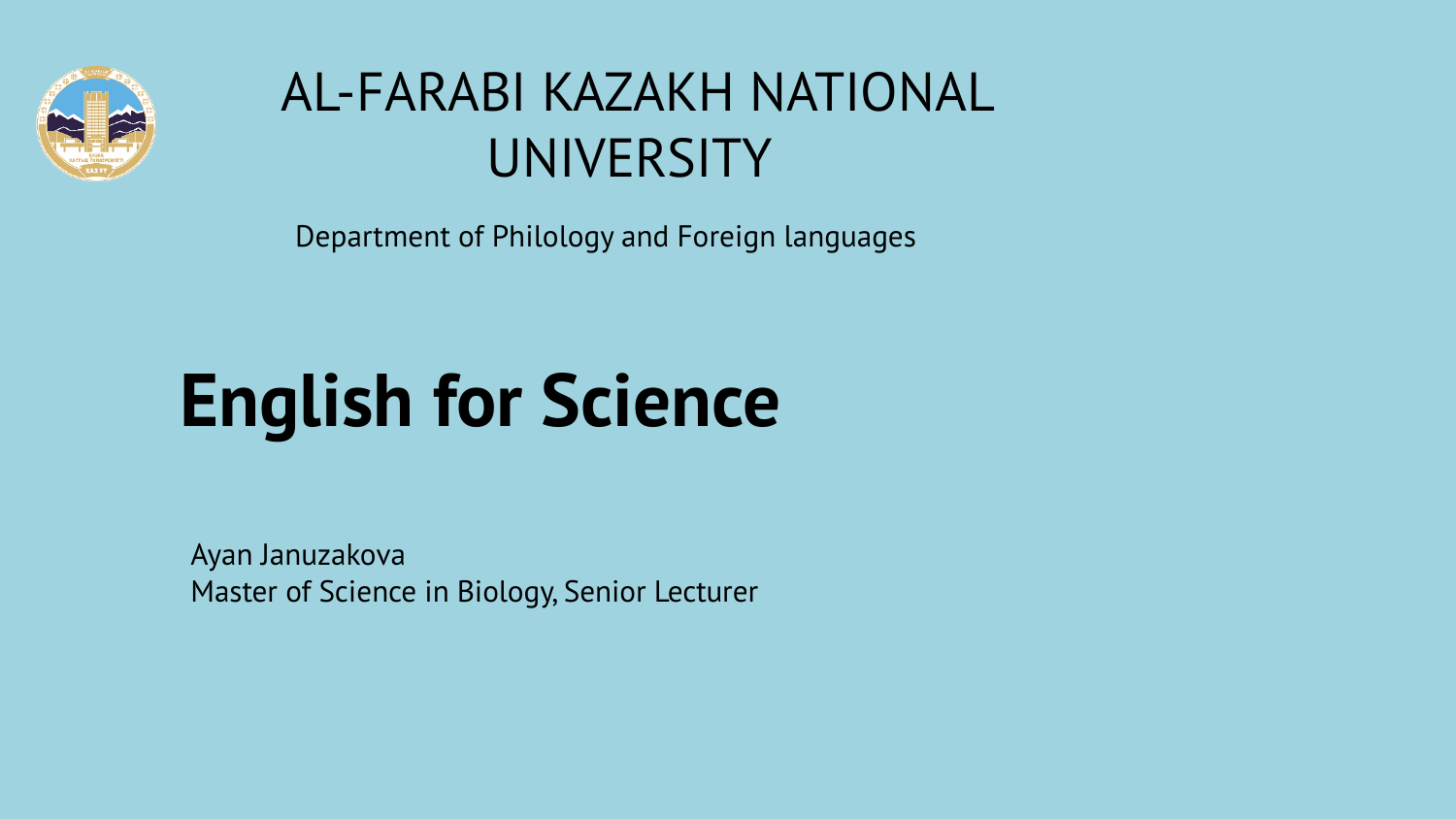

# AL-FARABI KAZAKH NATIONAL UNIVERSITY

Department of Philology and Foreign languages
English for Science
Ayan Januzakova
Master of Science in Biology, Senior Lecturer